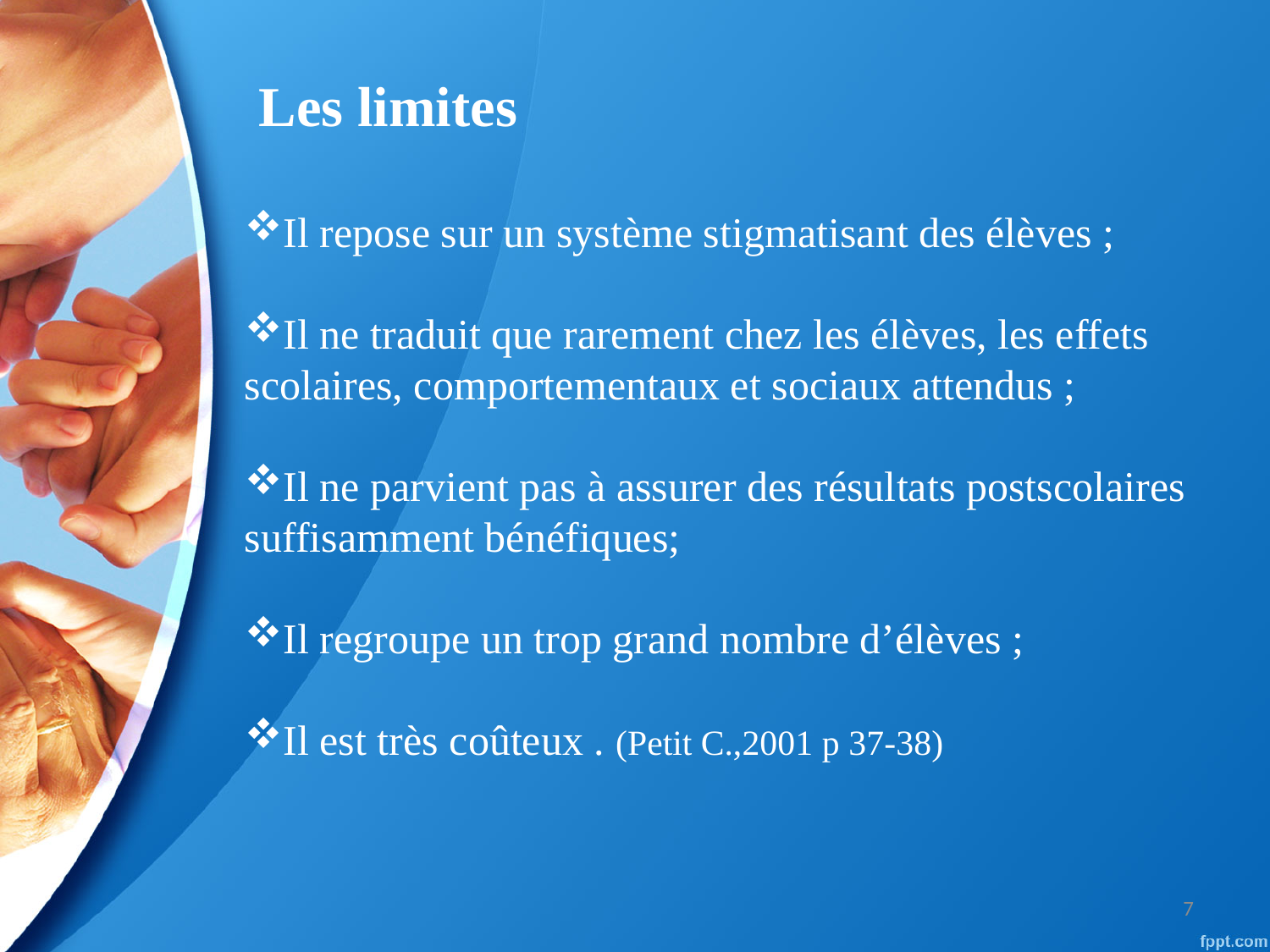

Les limites

Il repose sur un système stigmatisant des élèves ;

Il ne traduit que rarement chez les élèves, les effets scolaires, comportementaux et sociaux attendus ;

Il ne parvient pas à assurer des résultats postscolaires suffisamment bénéfiques;

Il regroupe un trop grand nombre d’élèves ;

Il est très coûteux . (Petit C.,2001 p 37-38)
7